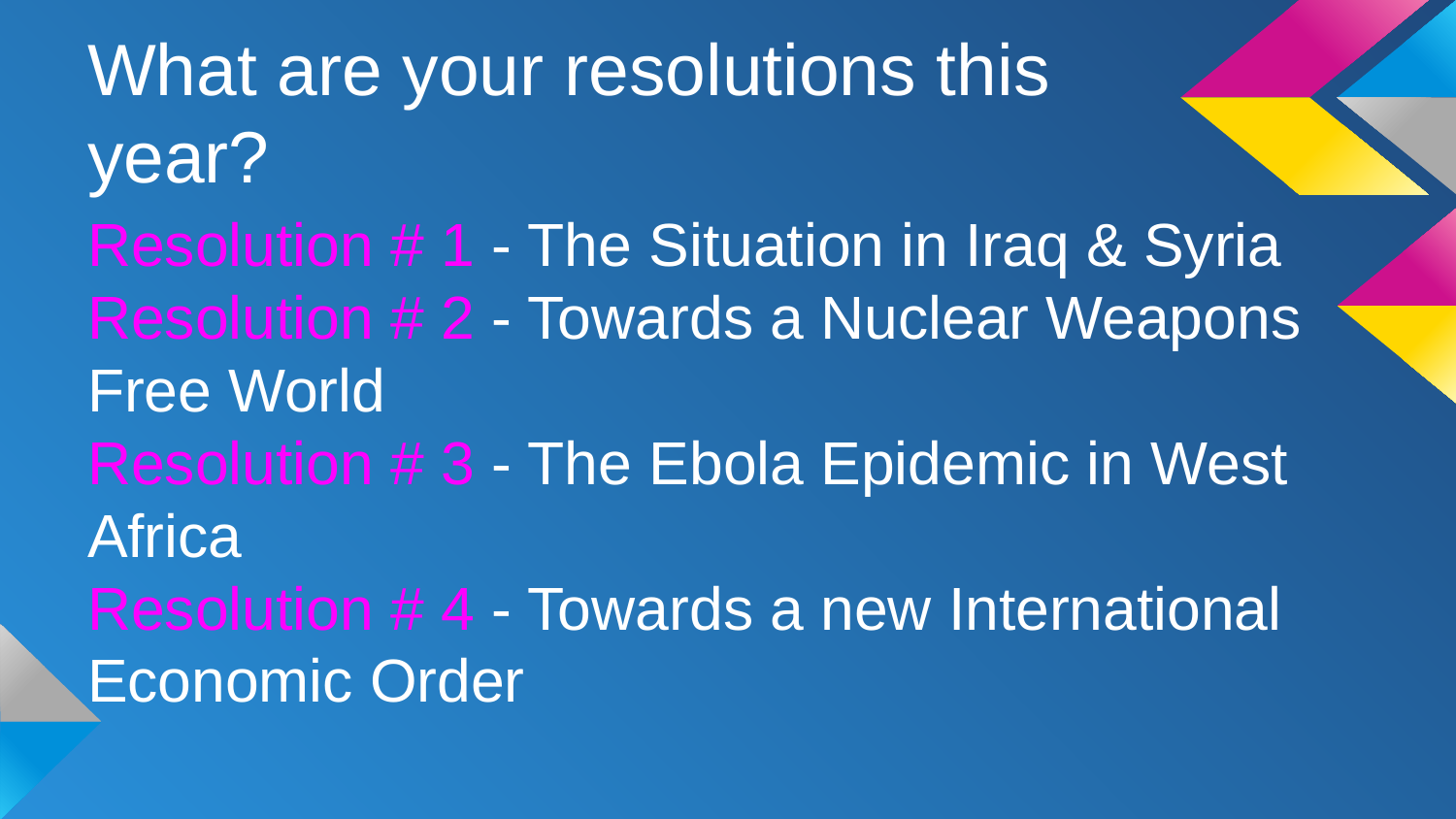

# What are your resolutions this year?
Resolution # 1 - The Situation in Iraq & Syria
Resolution # 2 - Towards a Nuclear Weapons Free World
Resolution # 3 - The Ebola Epidemic in West Africa
Resolution # 4 - Towards a new International Economic Order